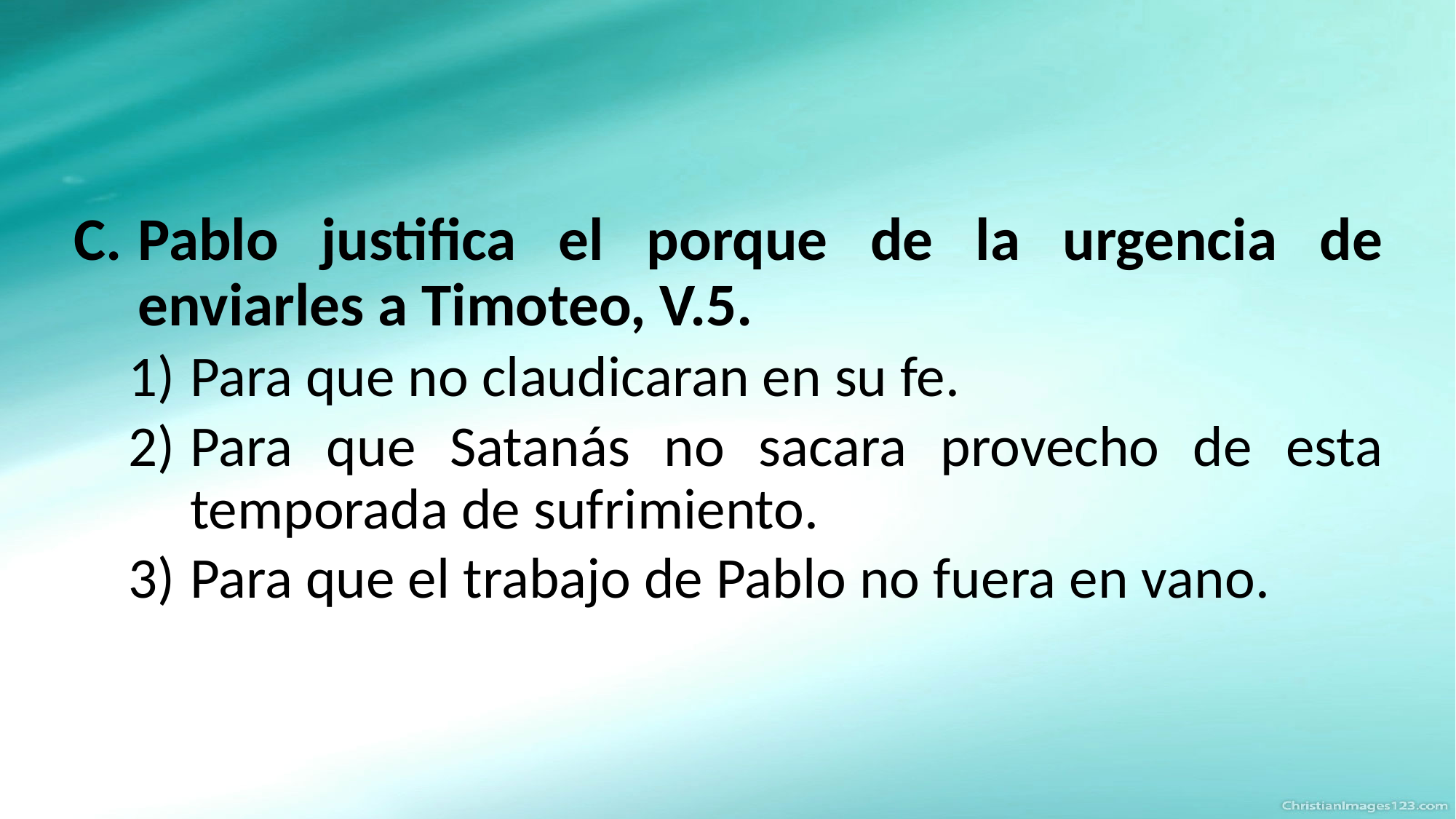

Pablo justifica el porque de la urgencia de enviarles a Timoteo, V.5.
Para que no claudicaran en su fe.
Para que Satanás no sacara provecho de esta temporada de sufrimiento.
Para que el trabajo de Pablo no fuera en vano.